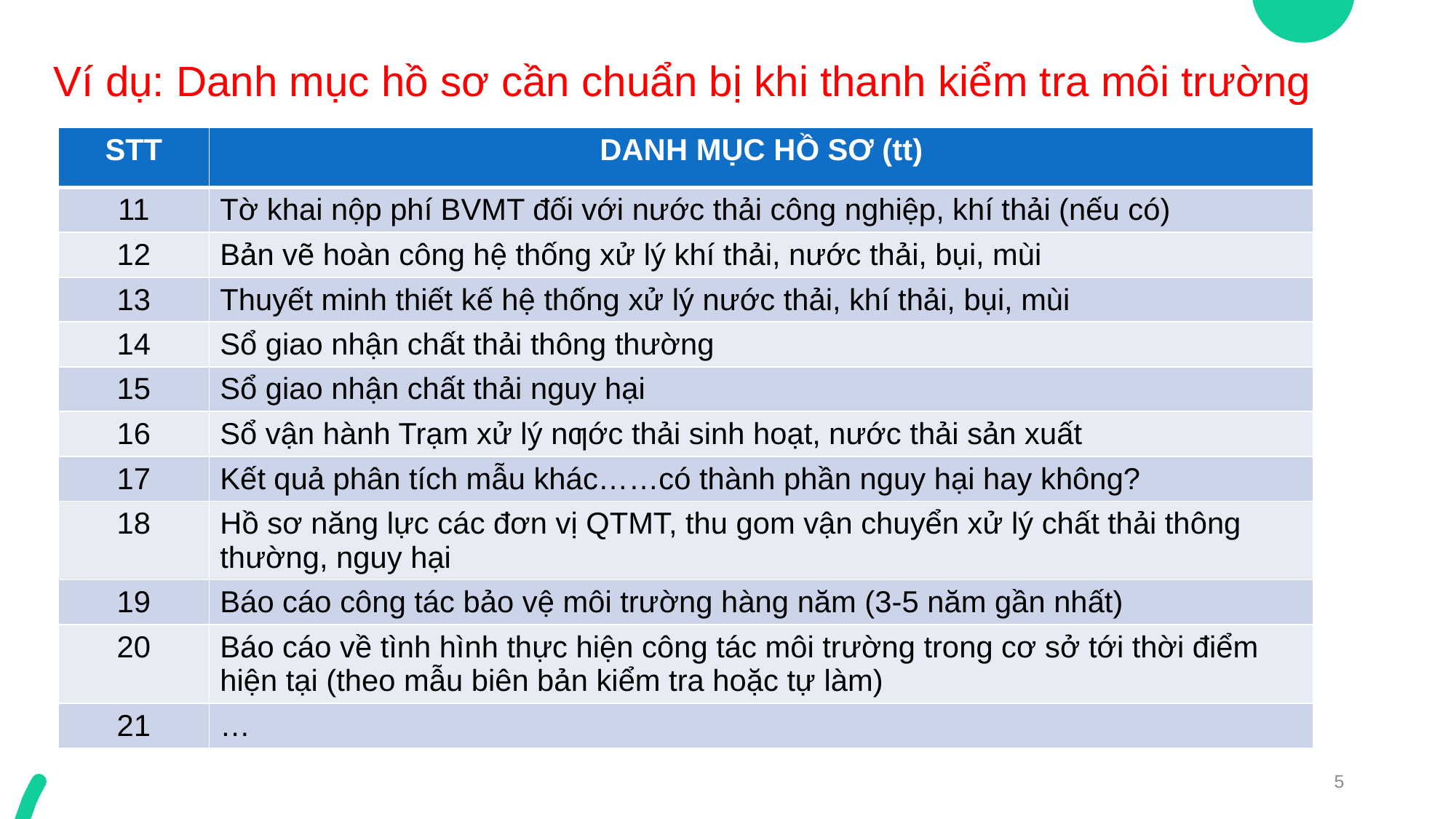

# Ví dụ: Danh mục hồ sơ cần chuẩn bị khi thanh kiểm tra môi trường
| STT | DANH MỤC HỒ SƠ (tt) |
| --- | --- |
| 11 | Tờ khai nộp phí BVMT đối với nước thải công nghiệp, khí thải (nếu có) |
| 12 | Bản vẽ hoàn công hệ thống xử lý khí thải, nước thải, bụi, mùi |
| 13 | Thuyết minh thiết kế hệ thống xử lý nước thải, khí thải, bụi, mùi |
| 14 | Sổ giao nhận chất thải thông thường |
| 15 | Sổ giao nhận chất thải nguy hại |
| 16 | Sổ vận hành Trạm xử lý nƣớc thải sinh hoạt, nước thải sản xuất |
| 17 | Kết quả phân tích mẫu khác……có thành phần nguy hại hay không? |
| 18 | Hồ sơ năng lực các đơn vị QTMT, thu gom vận chuyển xử lý chất thải thông thường, nguy hại |
| 19 | Báo cáo công tác bảo vệ môi trường hàng năm (3-5 năm gần nhất) |
| 20 | Báo cáo về tình hình thực hiện công tác môi trường trong cơ sở tới thời điểm hiện tại (theo mẫu biên bản kiểm tra hoặc tự làm) |
| 21 | … |
5